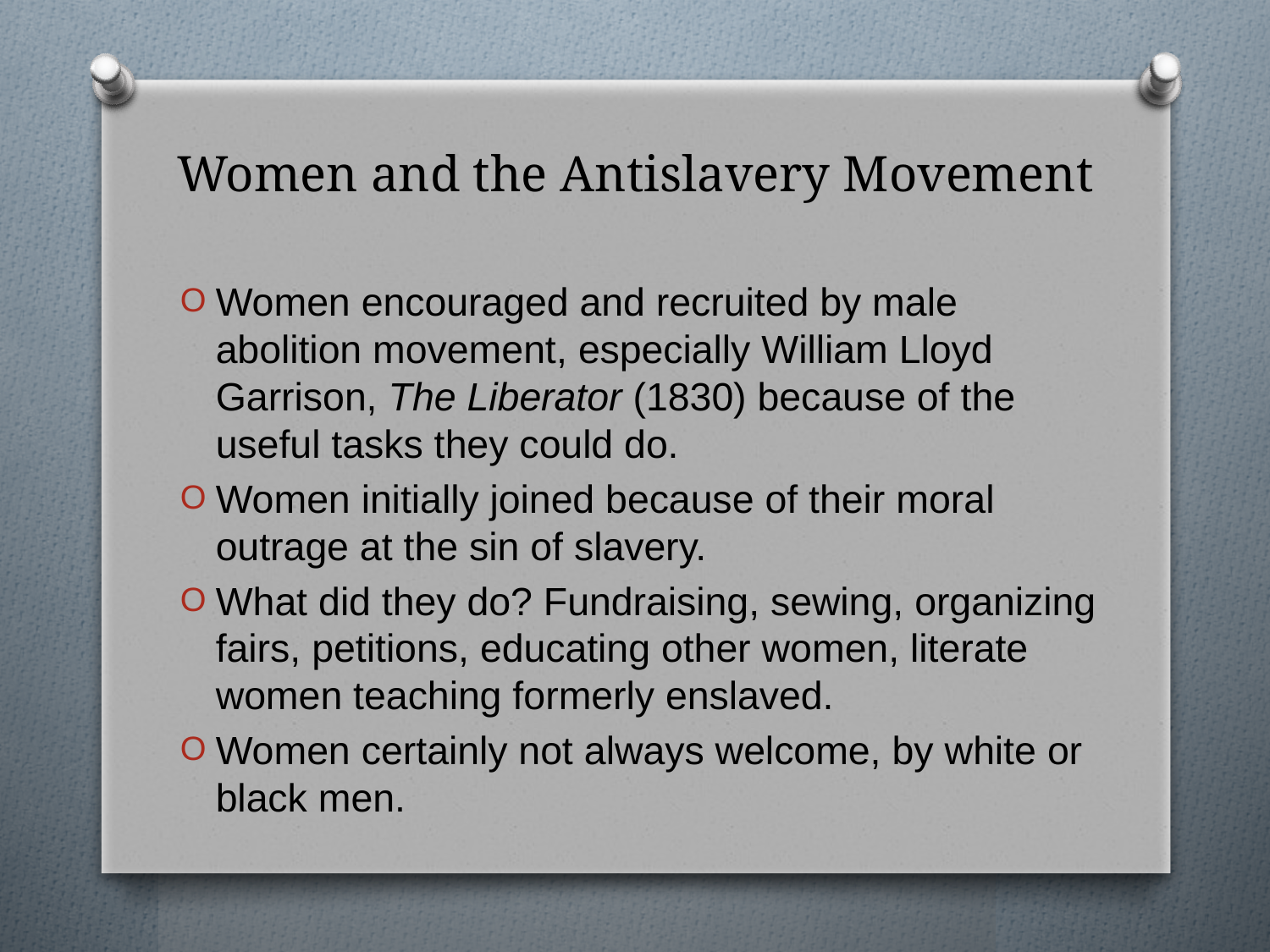

# Women and the Antislavery Movement
Women encouraged and recruited by male abolition movement, especially William Lloyd Garrison, The Liberator (1830) because of the useful tasks they could do.
Women initially joined because of their moral outrage at the sin of slavery.
What did they do? Fundraising, sewing, organizing fairs, petitions, educating other women, literate women teaching formerly enslaved.
Women certainly not always welcome, by white or black men.